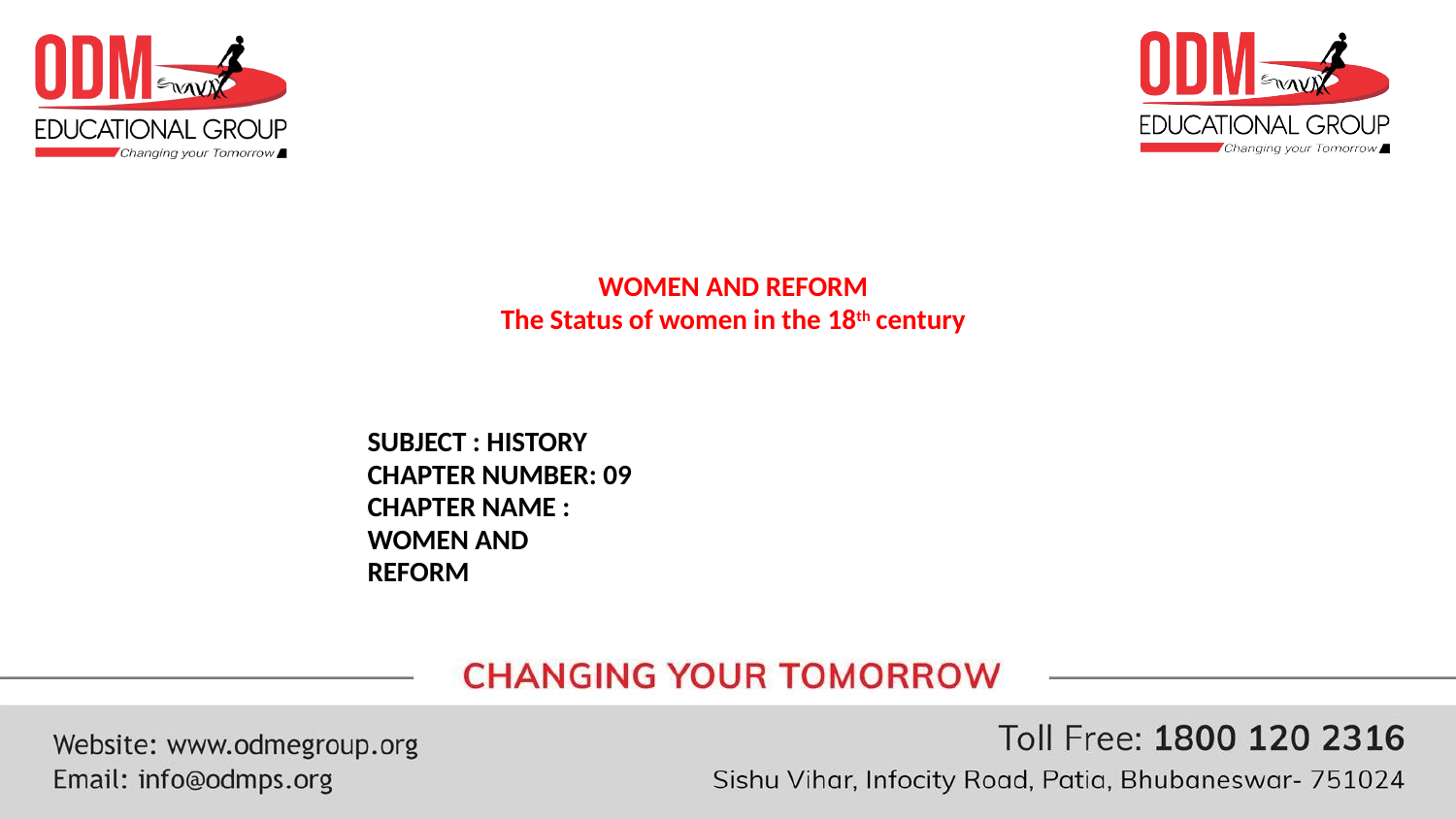

WOMEN AND REFORM
The Status of women in the 18th century
SUBJECT : HISTORY  CHAPTER NUMBER: 09
CHAPTER NAME : WOMEN AND REFORM